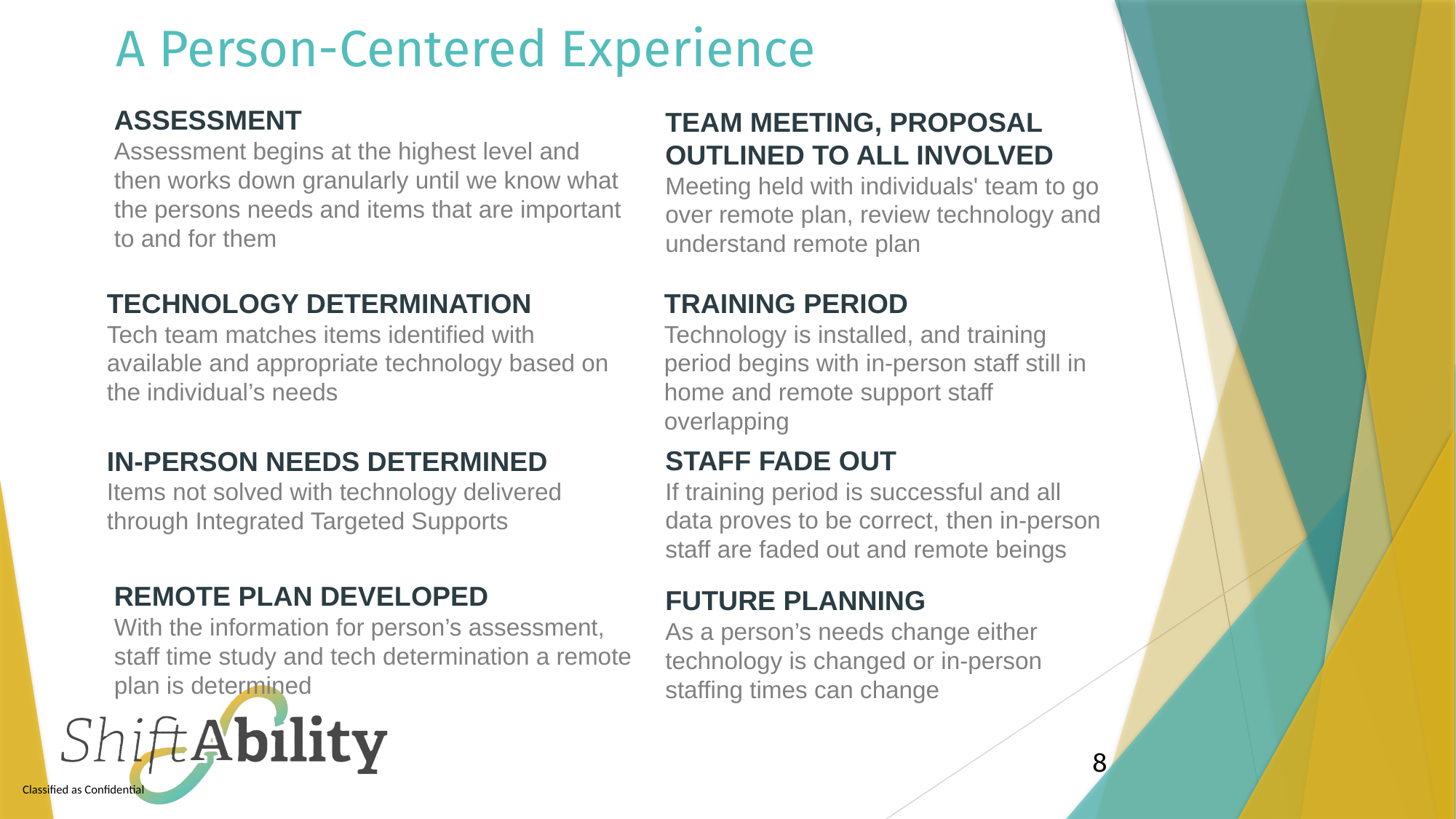

# A Person-Centered Experience
ASSESSMENT
Assessment begins at the highest level and then works down granularly until we know what the persons needs and items that are important to and for them
TEAM MEETING, PROPOSAL OUTLINED TO ALL INVOLVED
Meeting held with individuals' team to go over remote plan, review technology and understand remote plan
TECHNOLOGY DETERMINATION
Tech team matches items identified with available and appropriate technology based on the individual’s needs

TRAINING PERIOD
Technology is installed, and training period begins with in-person staff still in home and remote support staff overlapping
STAFF FADE OUT
If training period is successful and all data proves to be correct, then in-person staff are faded out and remote beings
IN-PERSON NEEDS DETERMINED
Items not solved with technology delivered through Integrated Targeted Supports

REMOTE PLAN DEVELOPED
With the information for person’s assessment, staff time study and tech determination a remote plan is determined

FUTURE PLANNING
As a person’s needs change either technology is changed or in-person staffing times can change
8
8